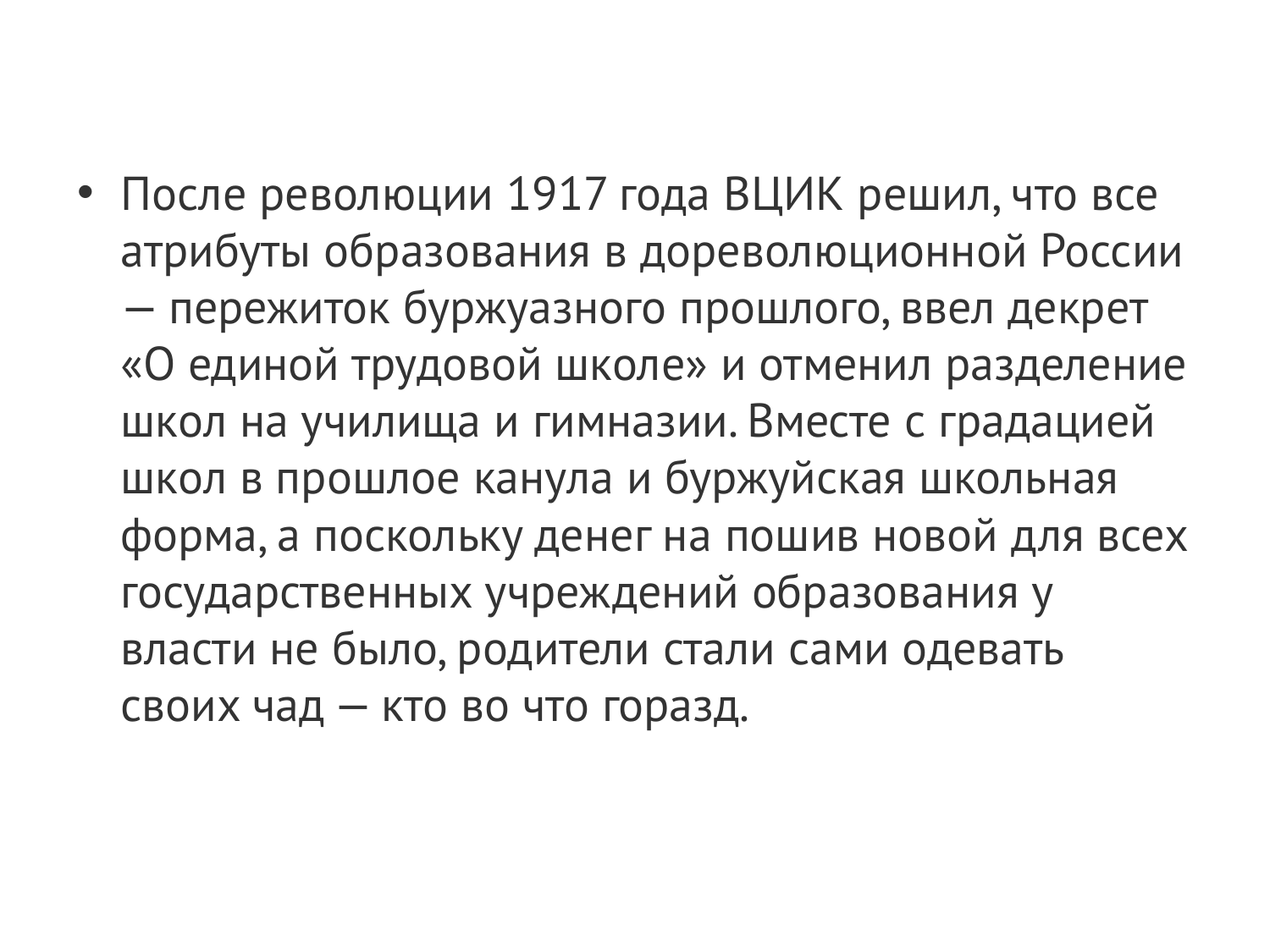

#
После революции 1917 года ВЦИК решил, что все атрибуты образования в дореволюционной России — пережиток буржуазного прошлого, ввел декрет «О единой трудовой школе» и отменил разделение школ на училища и гимназии. Вместе с градацией школ в прошлое канула и буржуйская школьная форма, а поскольку денег на пошив новой для всех государственных учреждений образования у власти не было, родители стали сами одевать своих чад — кто во что горазд.